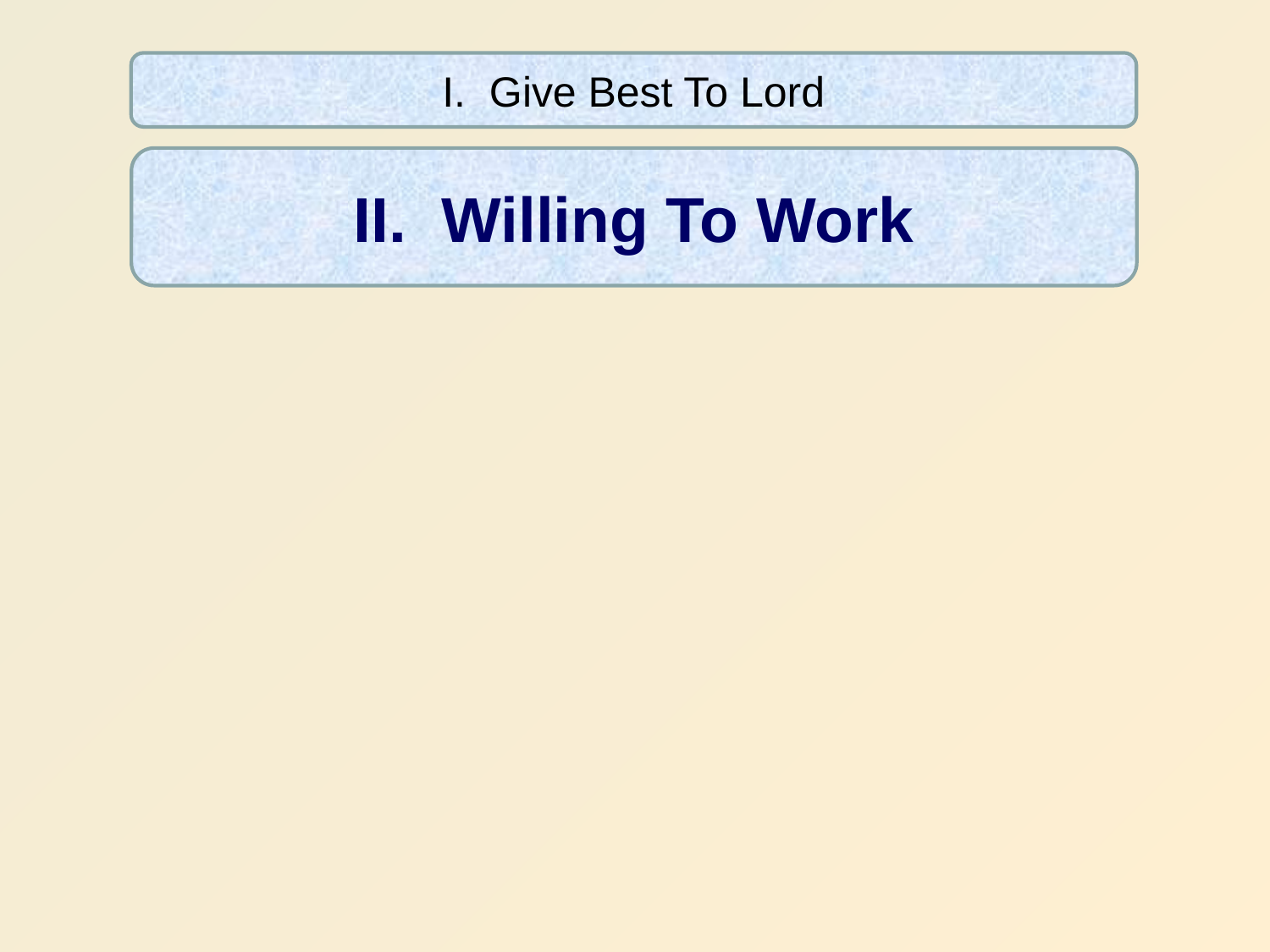

I.  Give Best To Lord
II.  Willing To Work